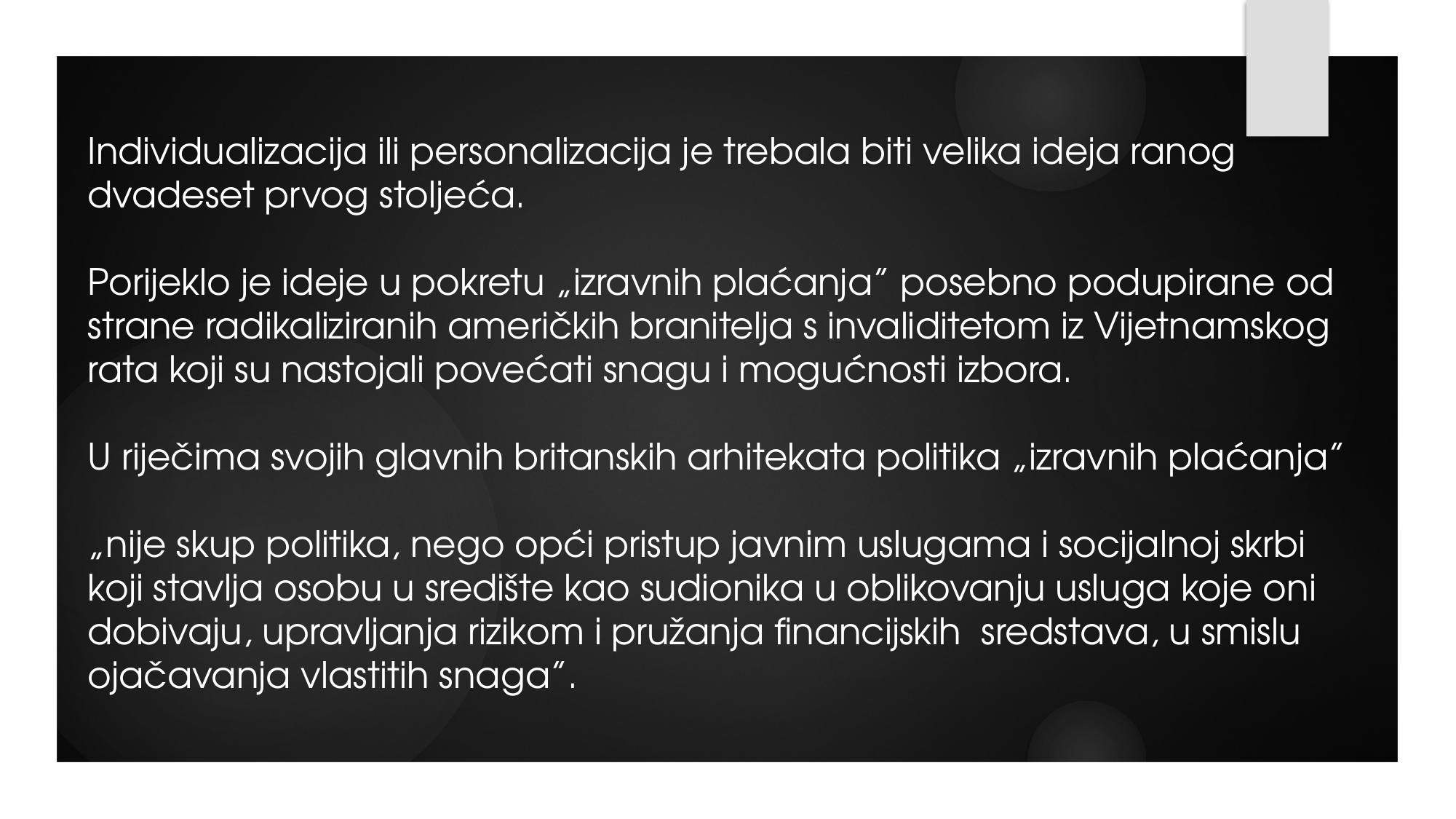

Individualizacija ili personalizacija je trebala biti velika ideja ranog dvadeset prvog stoljeća.

Porijeklo je ideje u pokretu „izravnih plaćanja” posebno podupirane od strane radikaliziranih američkih branitelja s invaliditetom iz Vijetnamskog rata koji su nastojali povećati snagu i mogućnosti izbora.

U riječima svojih glavnih britanskih arhitekata politika „izravnih plaćanja”

„nije skup politika, nego opći pristup javnim uslugama i socijalnoj skrbi koji stavlja osobu u središte kao sudionika u oblikovanju usluga koje oni dobivaju, upravljanja rizikom i pružanja financijskih  sredstava, u smislu ojačavanja vlastitih snaga”.